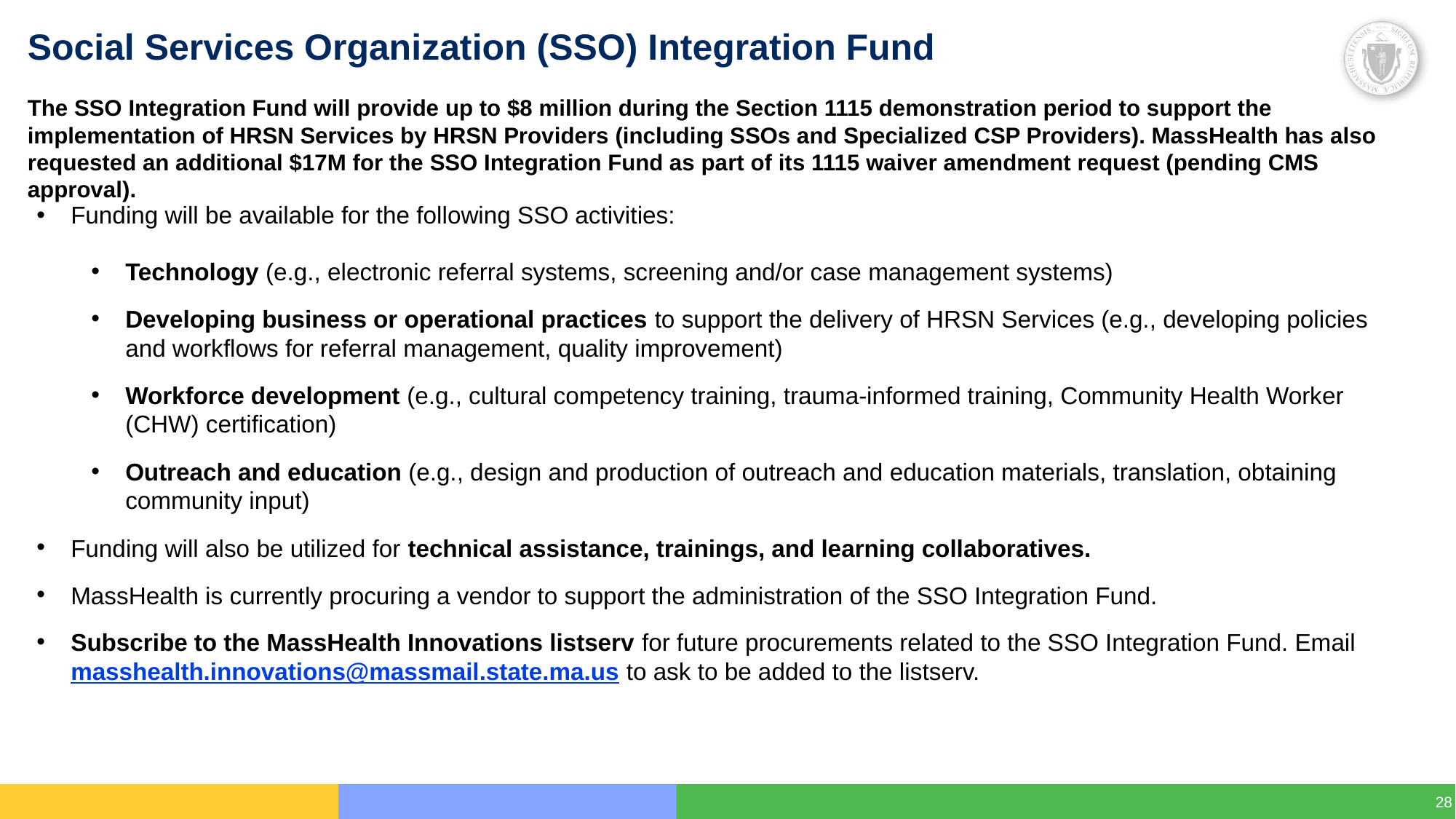

# Social Services Organization (SSO) Integration Fund
The SSO Integration Fund will provide up to $8 million during the Section 1115 demonstration period to support the implementation of HRSN Services by HRSN Providers (including SSOs and Specialized CSP Providers). MassHealth has also requested an additional $17M for the SSO Integration Fund as part of its 1115 waiver amendment request (pending CMS approval).
Funding will be available for the following SSO activities:
Technology (e.g., electronic referral systems, screening and/or case management systems)
Developing business or operational practices to support the delivery of HRSN Services (e.g., developing policies and workflows for referral management, quality improvement)
Workforce development (e.g., cultural competency training, trauma-informed training, Community Health Worker (CHW) certification)
Outreach and education (e.g., design and production of outreach and education materials, translation, obtaining community input)
Funding will also be utilized for technical assistance, trainings, and learning collaboratives.
MassHealth is currently procuring a vendor to support the administration of the SSO Integration Fund.
Subscribe to the MassHealth Innovations listserv for future procurements related to the SSO Integration Fund. Email masshealth.innovations@massmail.state.ma.us to ask to be added to the listserv.